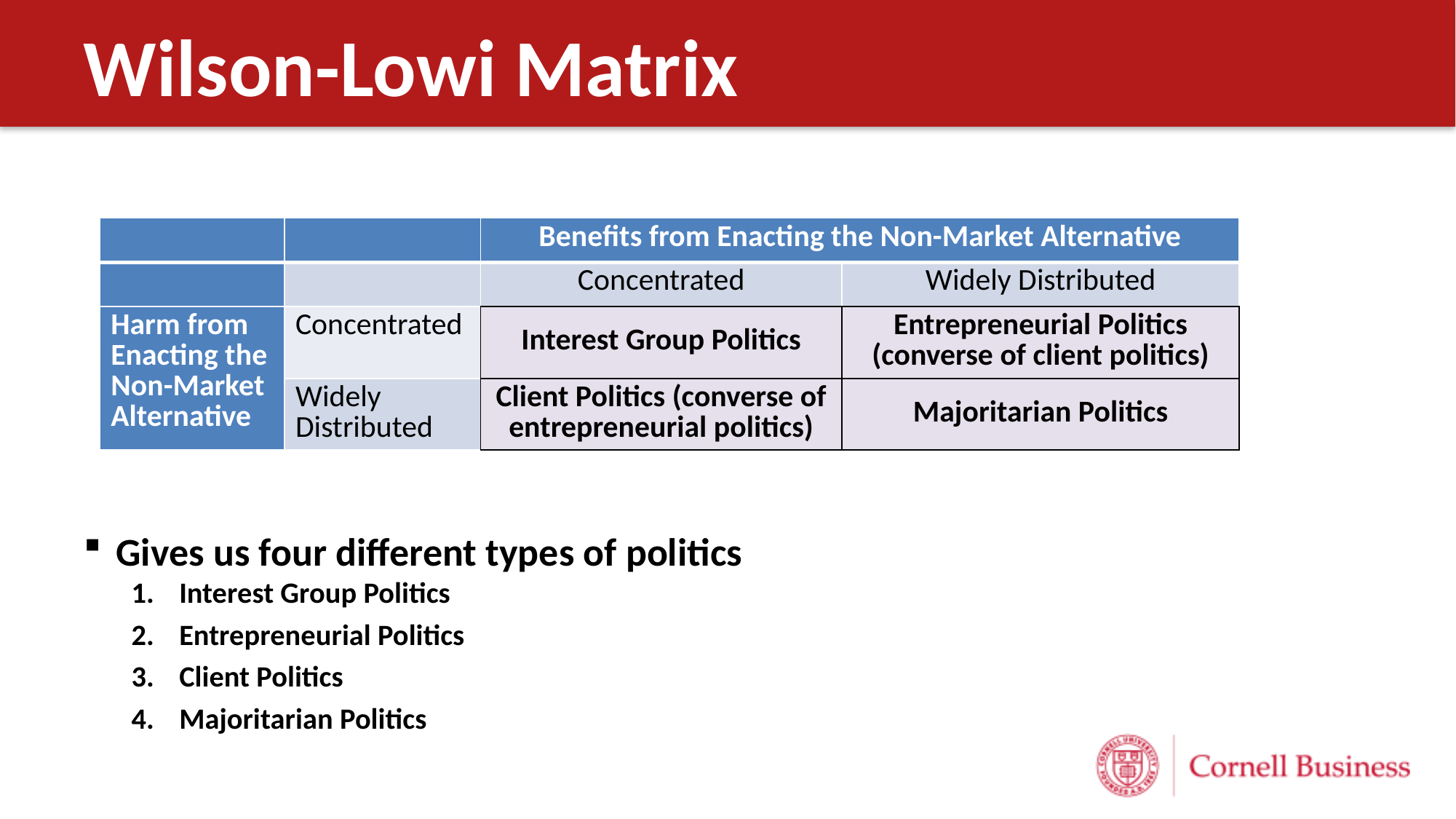

# Wilson-Lowi Matrix

Gives us four different types of politics
Interest Group Politics
Entrepreneurial Politics
Client Politics
Majoritarian Politics

|  |  | Benefits from Enacting the Non-Market Alternative |  |
| --- | --- | --- | --- |
|  |  | Concentrated | Widely Distributed |
| Harm from Enacting the Non-Market Alternative | Concentrated | Interest Group Politics | Entrepreneurial Politics (converse of client politics) |
|  | Widely Distributed | Client Politics (converse of entrepreneurial politics) | Majoritarian Politics |